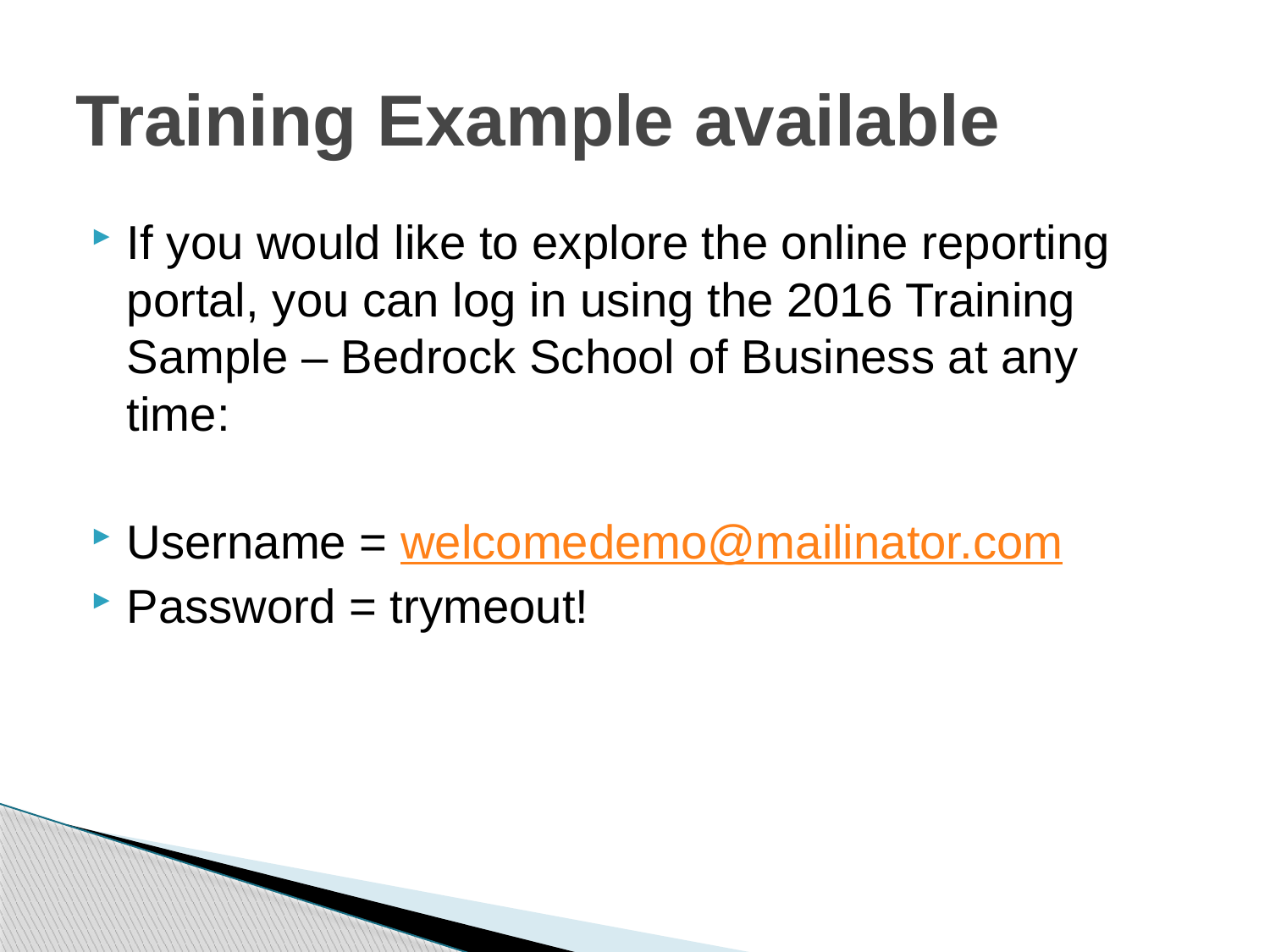

# Training Example available
If you would like to explore the online reporting portal, you can log in using the 2016 Training Sample – Bedrock School of Business at any time:

Username = welcomedemo@mailinator.com
Password = trymeout!